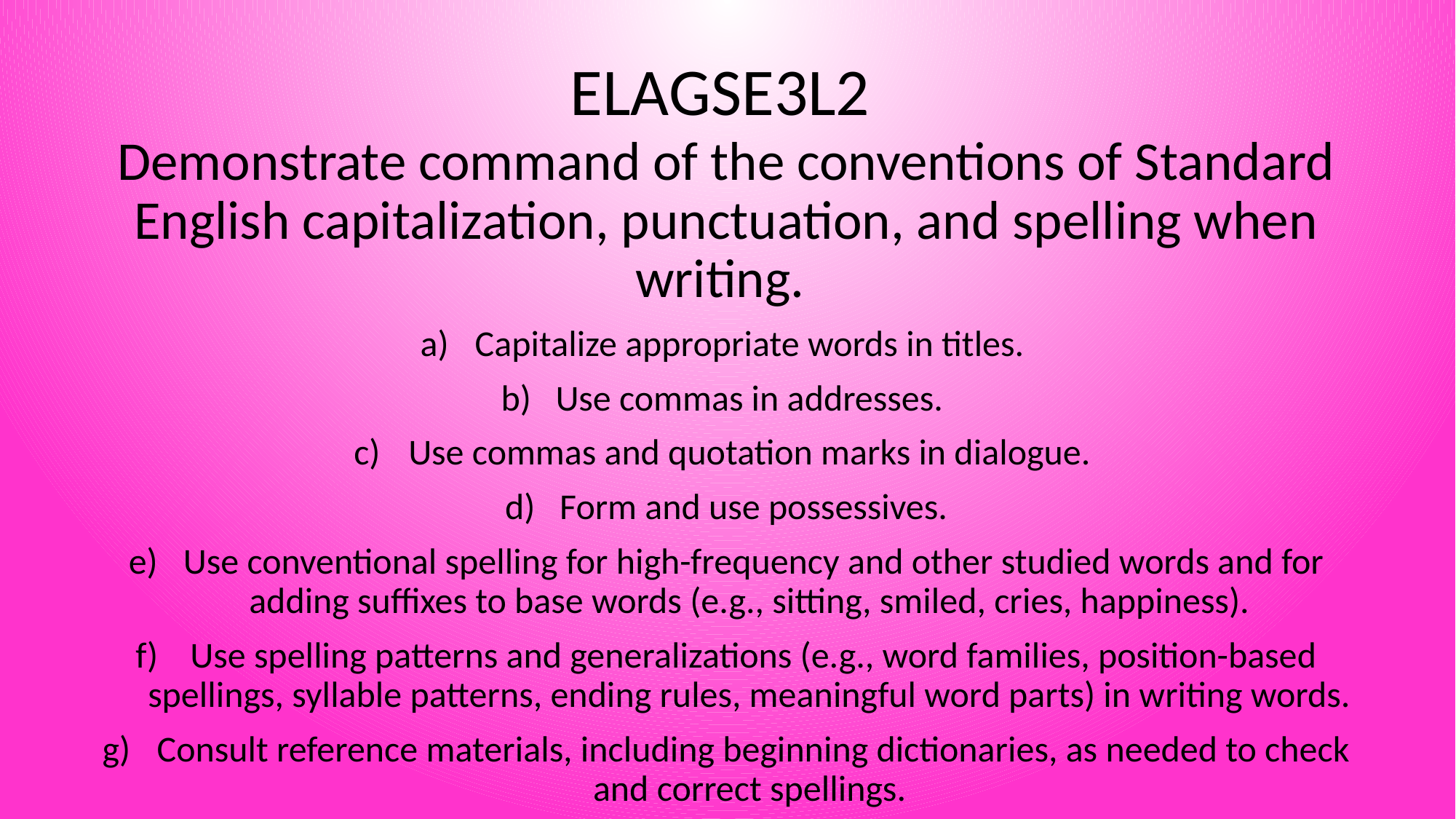

# ELAGSE3L2
Demonstrate command of the conventions of Standard English capitalization, punctuation, and spelling when writing.
Capitalize appropriate words in titles.
Use commas in addresses.
Use commas and quotation marks in dialogue.
Form and use possessives.
Use conventional spelling for high-frequency and other studied words and for adding suffixes to base words (e.g., sitting, smiled, cries, happiness).
Use spelling patterns and generalizations (e.g., word families, position-based spellings, syllable patterns, ending rules, meaningful word parts) in writing words.
Consult reference materials, including beginning dictionaries, as needed to check and correct spellings.